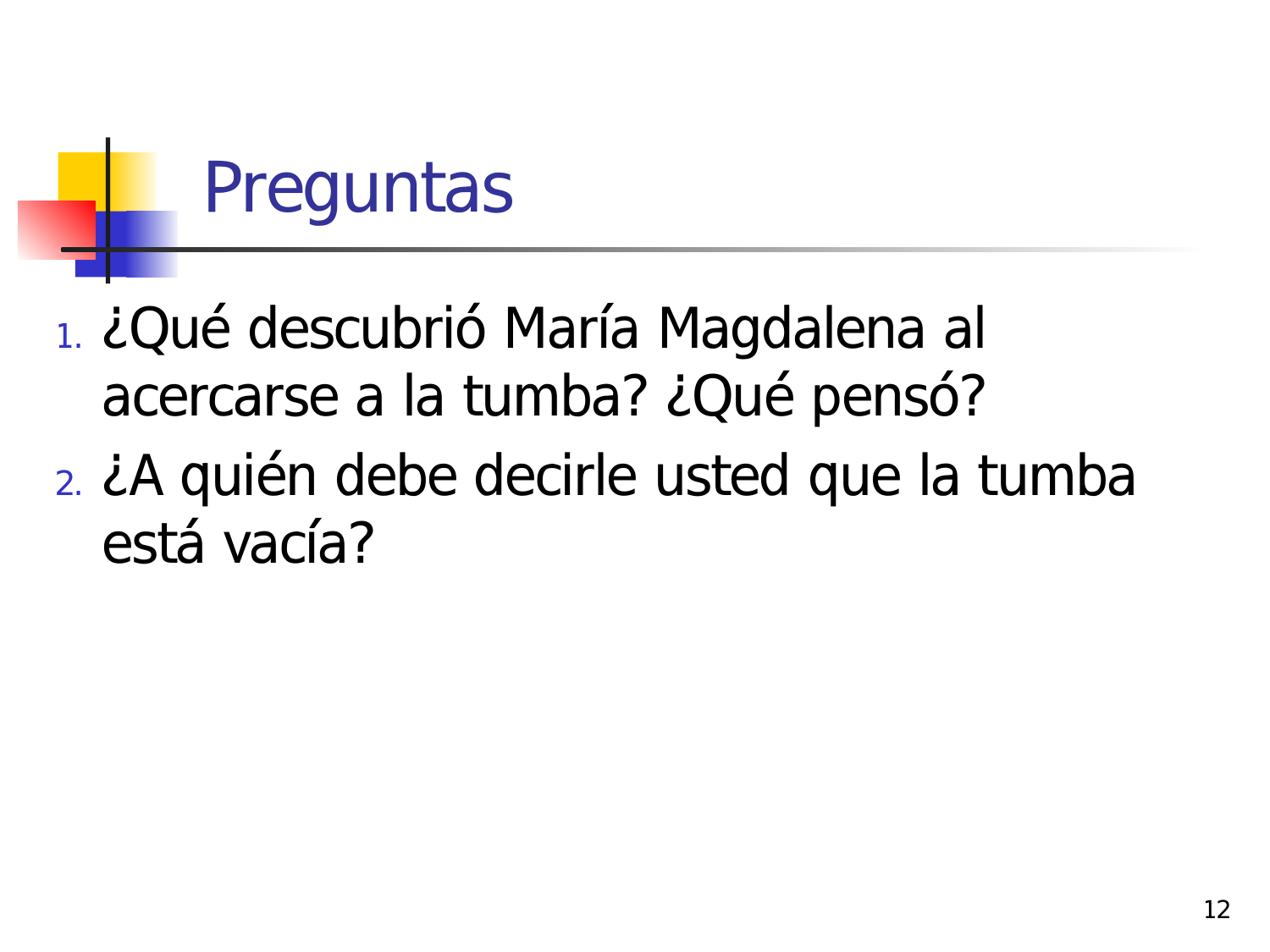

# Preguntas
¿Qué descubrió María Magdalena al acercarse a la tumba? ¿Qué pensó?
¿A quién debe decirle usted que la tumba está vacía?
12